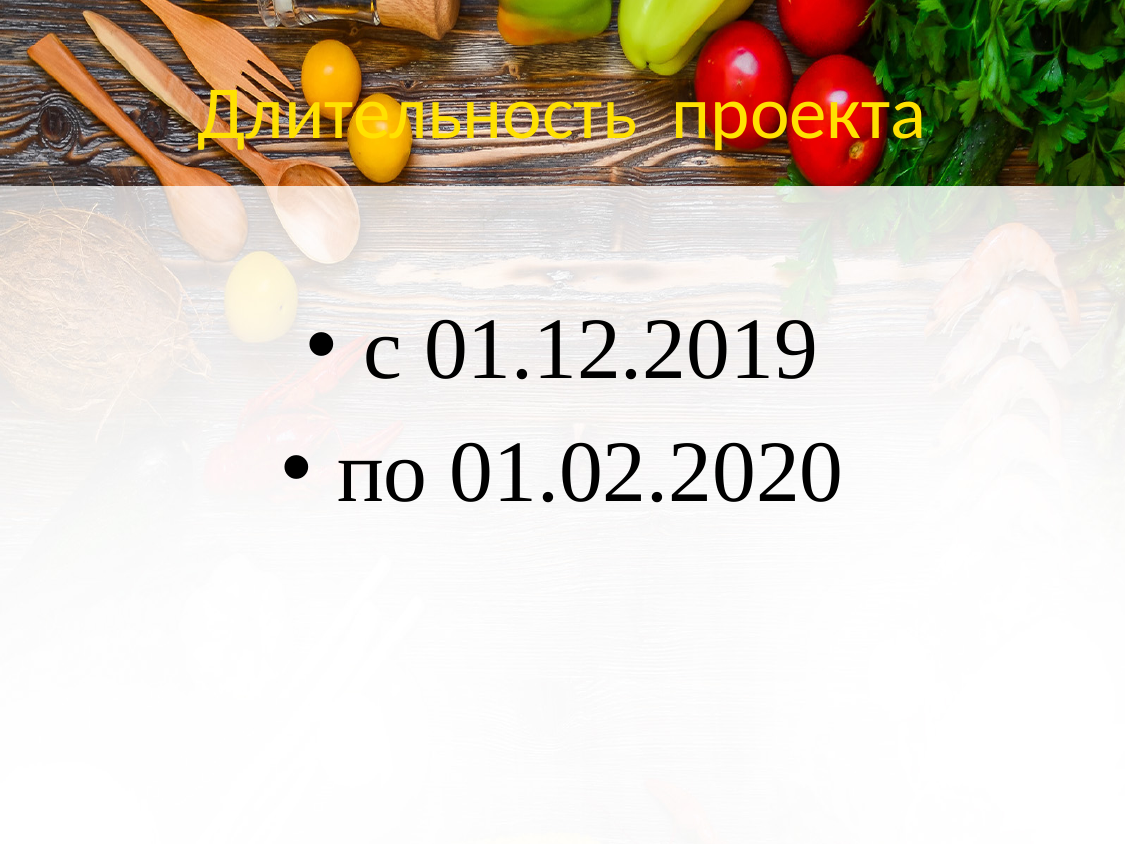

# Длительность  проекта

с 01.12.2019
по 01.02.2020